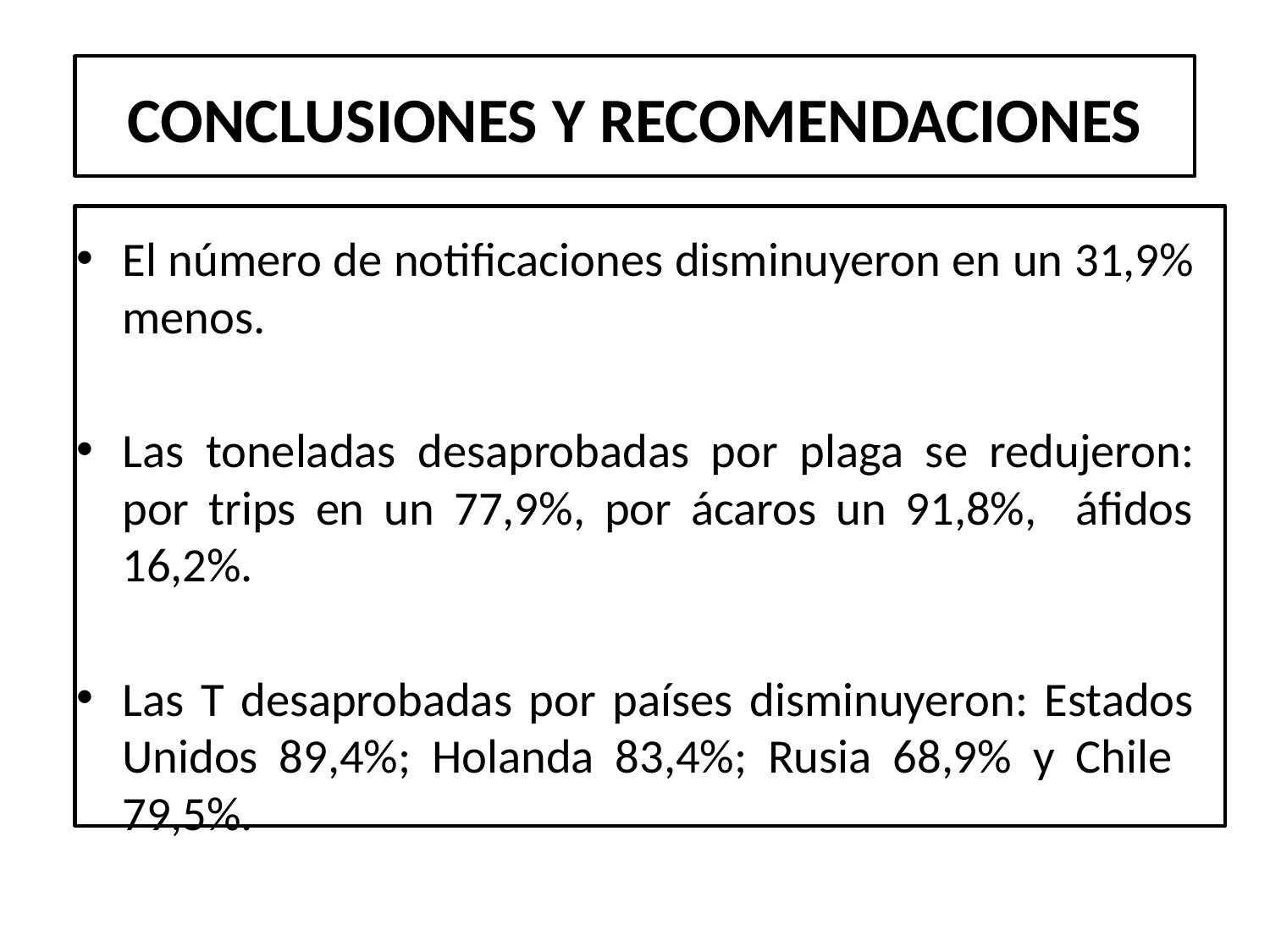

# CONCLUSIONES Y RECOMENDACIONES

El número de notificaciones disminuyeron en un 31,9% menos.

Las toneladas desaprobadas por plaga se redujeron: por trips en un 77,9%, por ácaros un 91,8%,  áfidos 16,2%.

Las T desaprobadas por países disminuyeron: Estados Unidos 89,4%; Holanda 83,4%; Rusia 68,9% y Chile  79,5%.